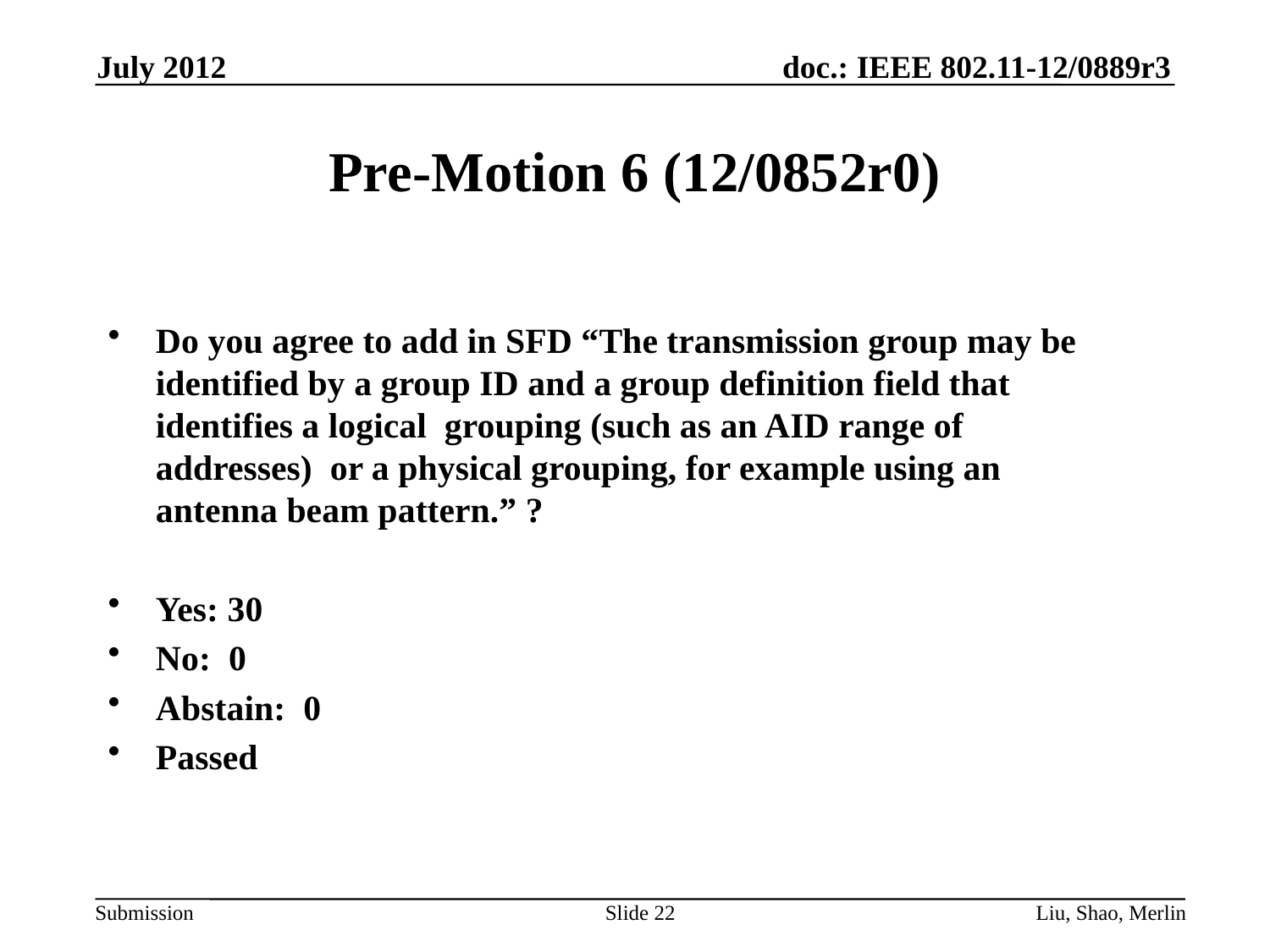

July 2012
# Pre-Motion 6 (12/0852r0)

Do you agree to add in SFD “The transmission group may be identified by a group ID and a group definition field that identifies a logical  grouping (such as an AID range of addresses)  or a physical grouping, for example using an  antenna beam pattern.” ?

Yes: 30
No:  0
Abstain:  0
Passed

Slide 22
Liu, Shao, Merlin